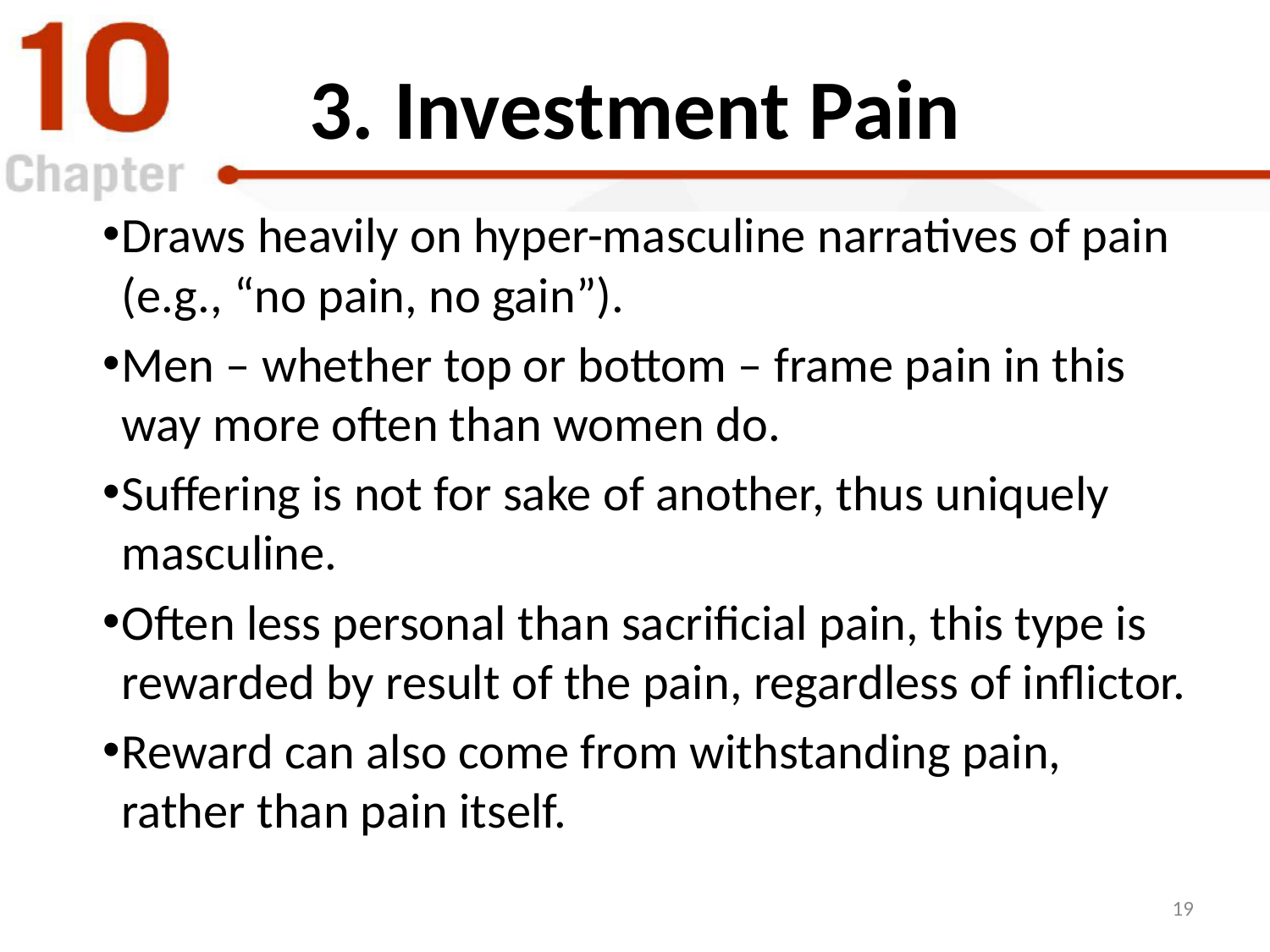

# 3. Investment Pain
Draws heavily on hyper-masculine narratives of pain (e.g., “no pain, no gain”).
Men – whether top or bottom – frame pain in this way more often than women do.
Suffering is not for sake of another, thus uniquely masculine.
Often less personal than sacrificial pain, this type is rewarded by result of the pain, regardless of inflictor.
Reward can also come from withstanding pain, rather than pain itself.
19